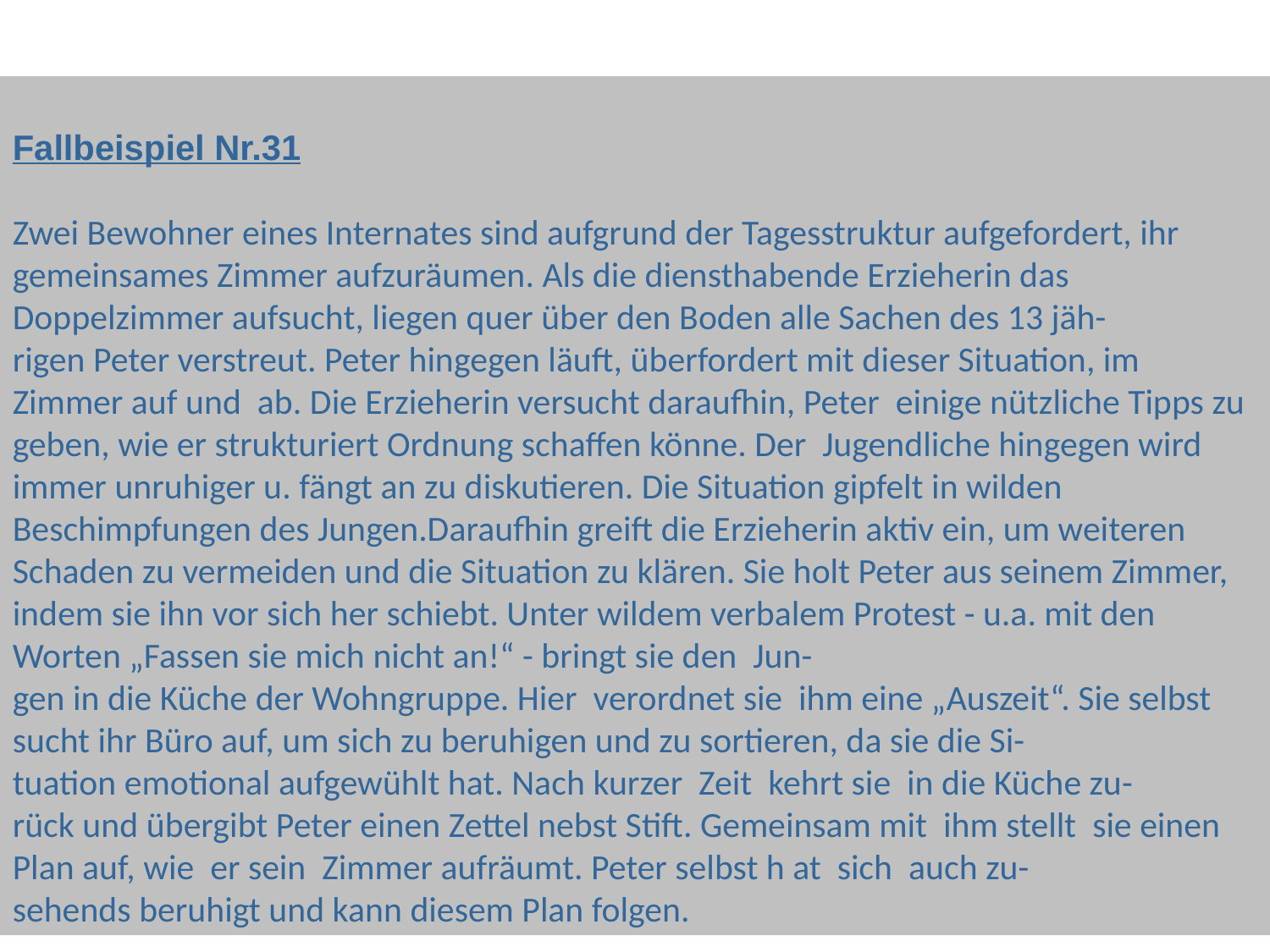

Fallbeispiel Nr.31

Zwei Bewohner eines Internates sind aufgrund der Tagesstruktur aufgefordert, ihr gemeinsames Zimmer aufzuräumen. Als die diensthabende Erzieherin das Doppelzimmer aufsucht, liegen quer über den Boden alle Sachen des 13 jäh-
rigen Peter verstreut. Peter hingegen läuft, überfordert mit dieser Situation, im Zimmer auf und  ab. Die Erzieherin versucht daraufhin, Peter  einige nützliche Tipps zu geben, wie er strukturiert Ordnung schaffen könne. Der  Jugendliche hingegen wird immer unruhiger u. fängt an zu diskutieren. Die Situation gipfelt in wilden Beschimpfungen des Jungen.Daraufhin greift die Erzieherin aktiv ein, um weiteren Schaden zu vermeiden und die Situation zu klären. Sie holt Peter aus seinem Zimmer, indem sie ihn vor sich her schiebt. Unter wildem verbalem Protest - u.a. mit den Worten „Fassen sie mich nicht an!“ - bringt sie den  Jun-
gen in die Küche der Wohngruppe. Hier  verordnet sie  ihm eine „Auszeit“. Sie selbst sucht ihr Büro auf, um sich zu beruhigen und zu sortieren, da sie die Si-
tuation emotional aufgewühlt hat. Nach kurzer  Zeit  kehrt sie  in die Küche zu-
rück und übergibt Peter einen Zettel nebst Stift. Gemeinsam mit  ihm stellt  sie einen Plan auf, wie  er sein  Zimmer aufräumt. Peter selbst h at  sich  auch zu-
sehends beruhigt und kann diesem Plan folgen.